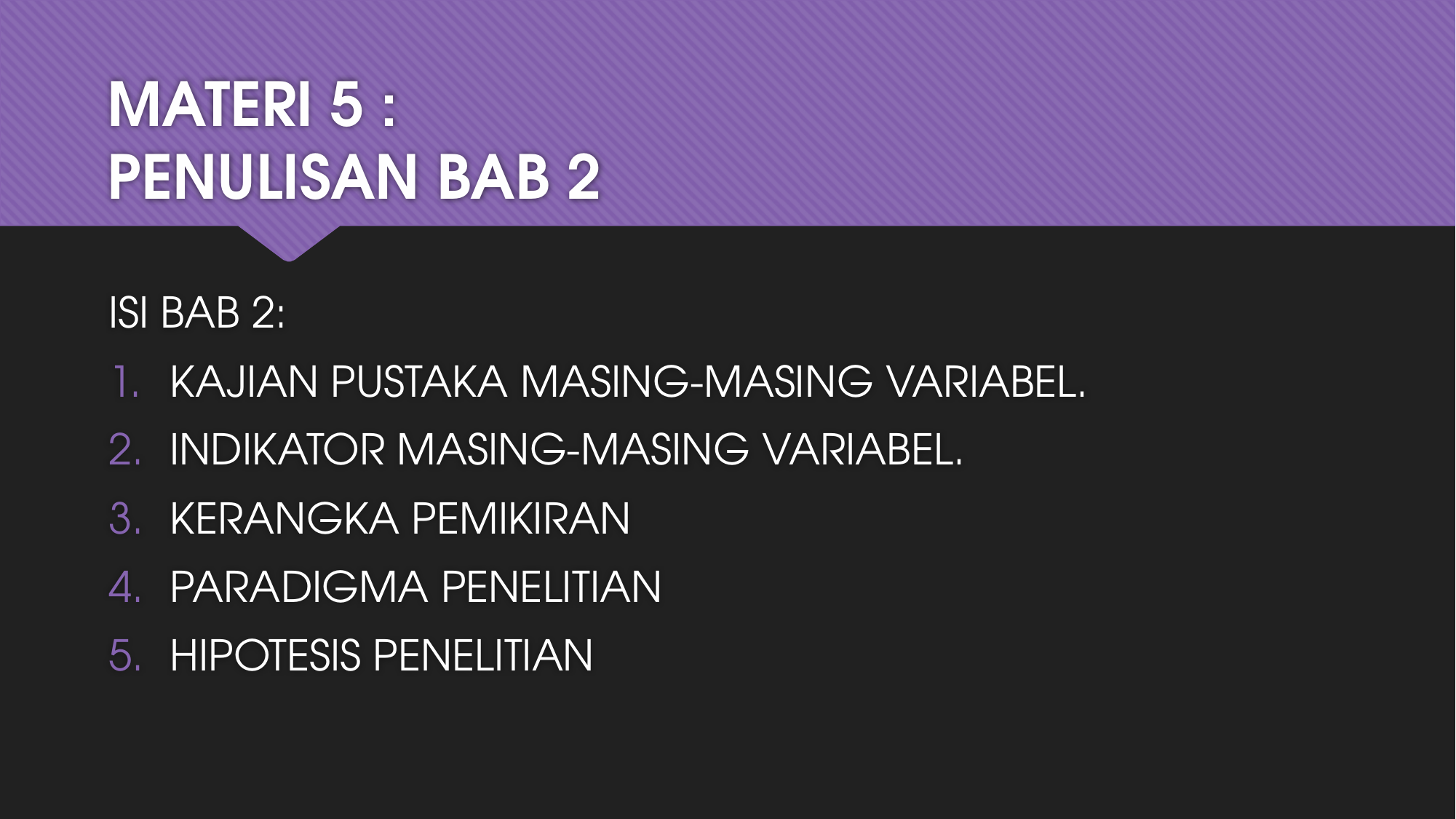

# MATERI 5 : PENULISAN BAB 2
ISI BAB 2:
KAJIAN PUSTAKA MASING-MASING VARIABEL.
INDIKATOR MASING-MASING VARIABEL.
KERANGKA PEMIKIRAN
PARADIGMA PENELITIAN
HIPOTESIS PENELITIAN